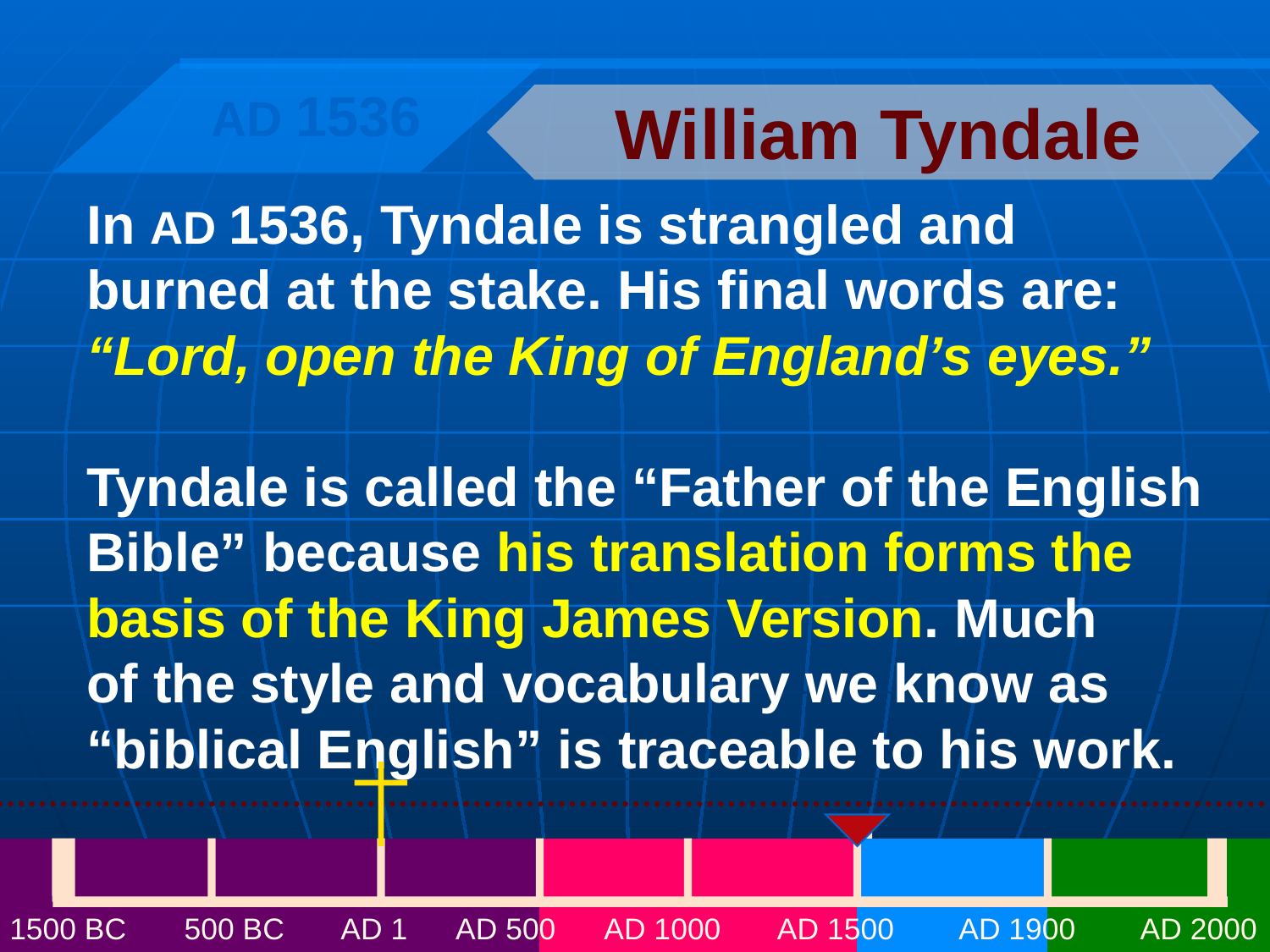

AD 1536
William Tyndale

In AD 1536, Tyndale is strangled and burned at the stake. His final words are: “Lord, open the King of England’s eyes.”

Tyndale is called the “Father of the English Bible” because his translation forms the basis of the King James Version. Much
of the style and vocabulary we know as “biblical English” is traceable to his work.

1500 BC       500 BC       AD 1      AD 500      AD 1000       AD 1500        AD 1900        AD 2000
1500 BC          500 BC         AD1         AD 500         AD 1000         AD 1500          AD 1900       AD 2000